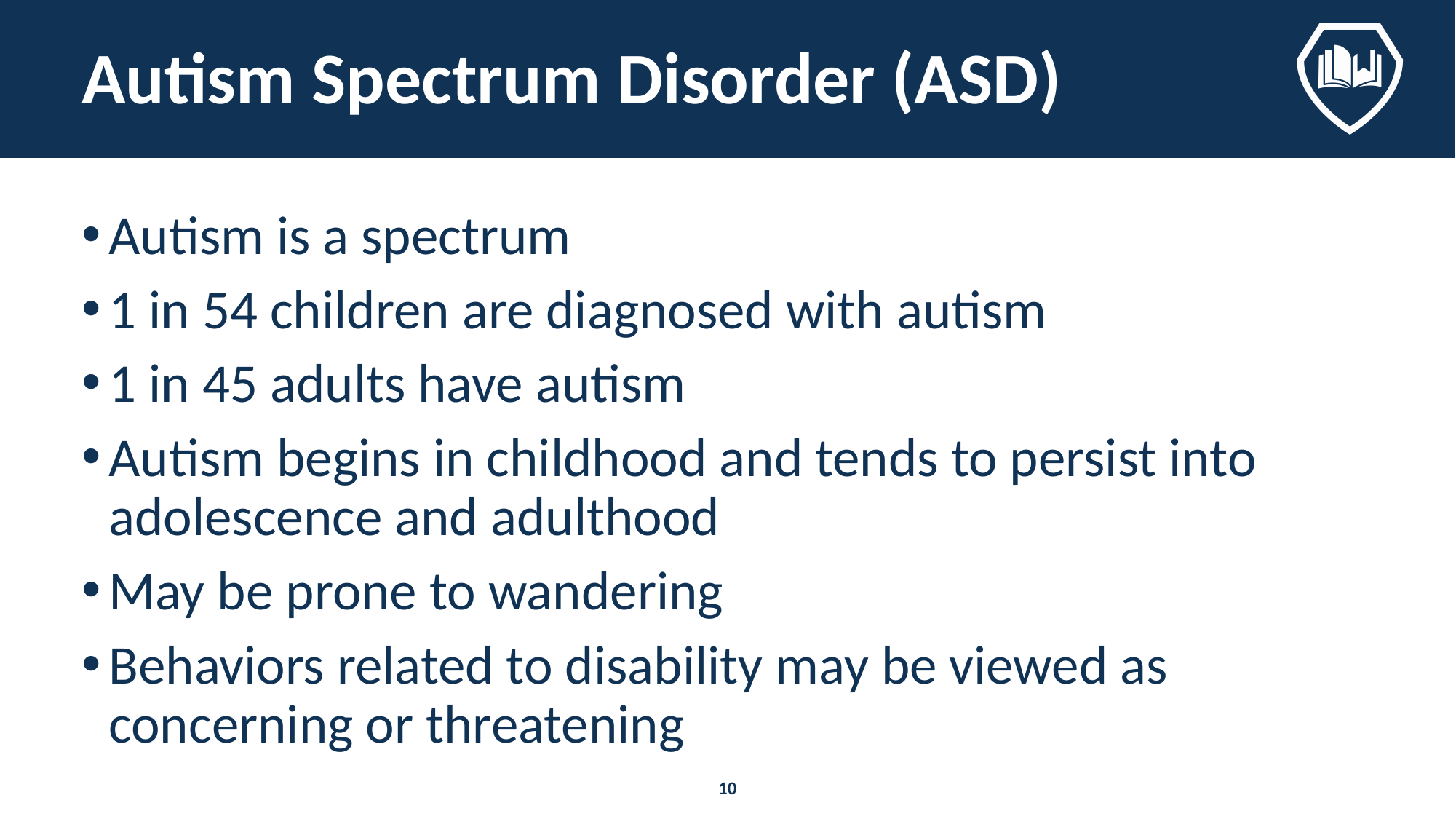

# Autism Spectrum Disorder (ASD)
Autism is a spectrum
1 in 54 children are diagnosed with autism
1 in 45 adults have autism
Autism begins in childhood and tends to persist into adolescence and adulthood
May be prone to wandering
Behaviors related to disability may be viewed as concerning or threatening